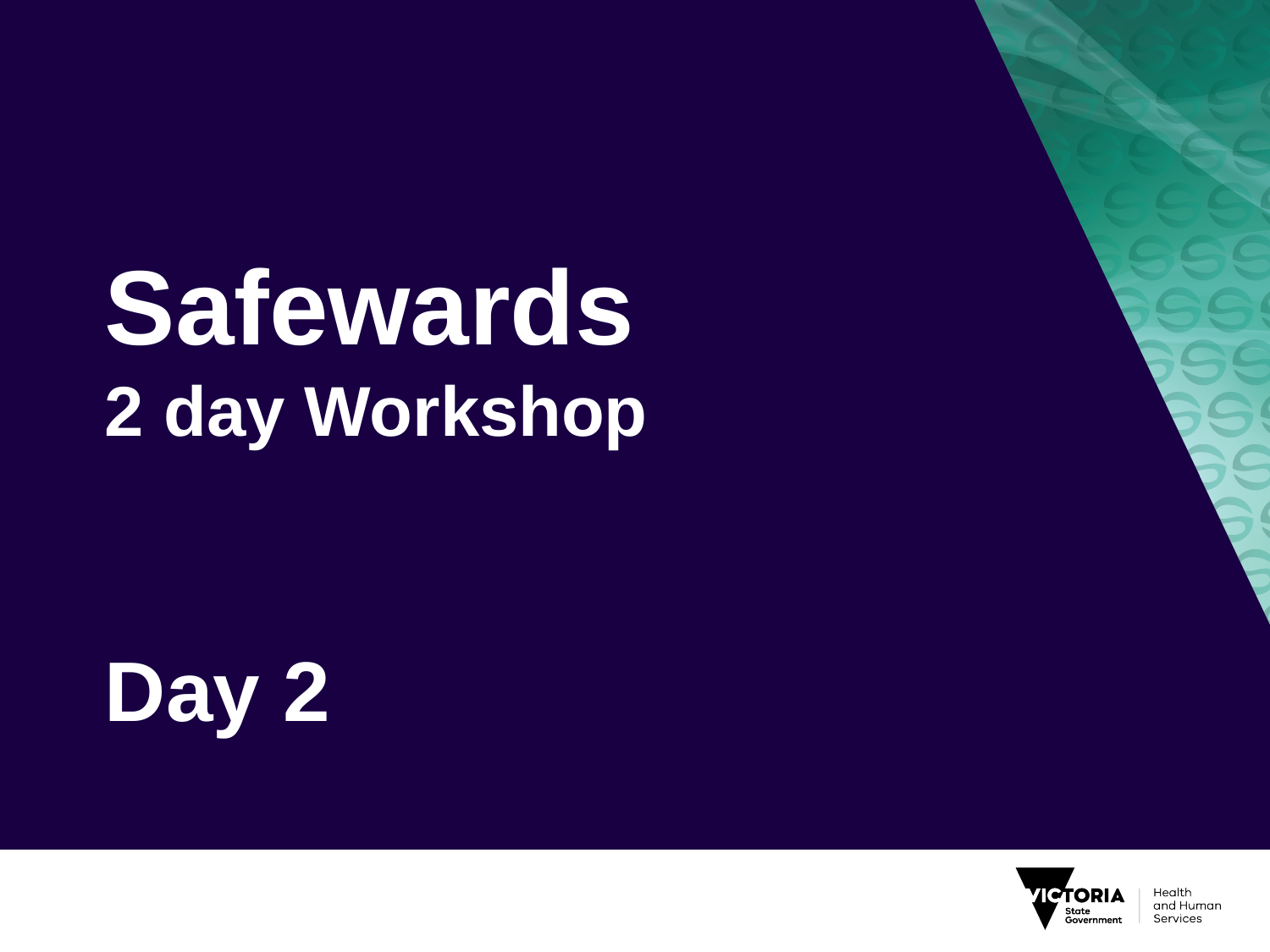

# Safewards 2 day Workshop Day 2